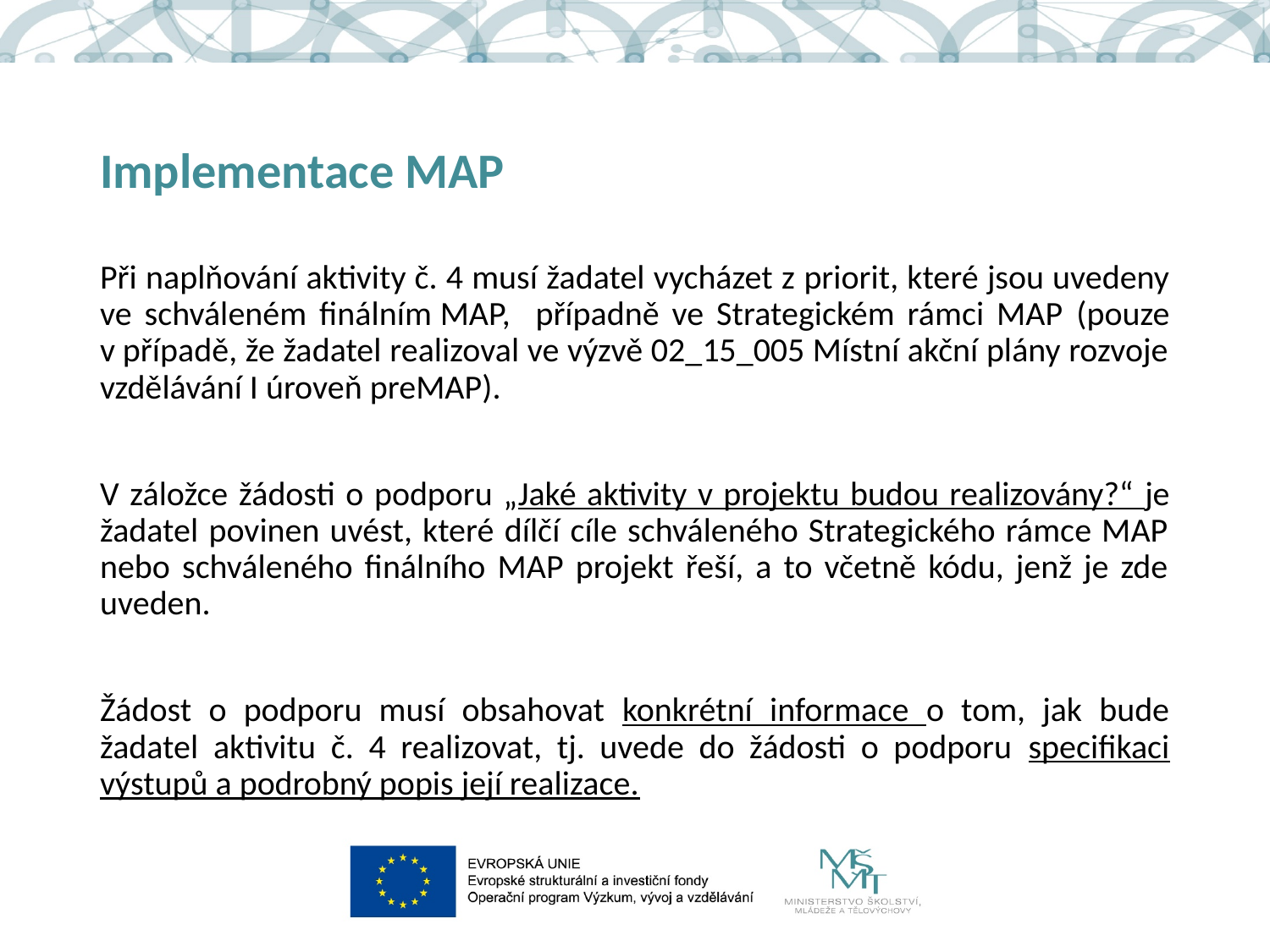

# Implementace MAP
Při naplňování aktivity č. 4 musí žadatel vycházet z priorit, které jsou uvedeny ve schváleném finálním MAP,  případně ve Strategickém rámci MAP (pouze v případě, že žadatel realizoval ve výzvě 02_15_005 Místní akční plány rozvoje vzdělávání I úroveň preMAP).

V záložce žádosti o podporu „Jaké aktivity v projektu budou realizovány?“ je žadatel povinen uvést, které dílčí cíle schváleného Strategického rámce MAP nebo schváleného finálního MAP projekt řeší, a to včetně kódu, jenž je zde uveden.

Žádost o podporu musí obsahovat konkrétní informace o tom, jak bude žadatel aktivitu č. 4 realizovat, tj. uvede do žádosti o podporu specifikaci výstupů a podrobný popis její realizace.